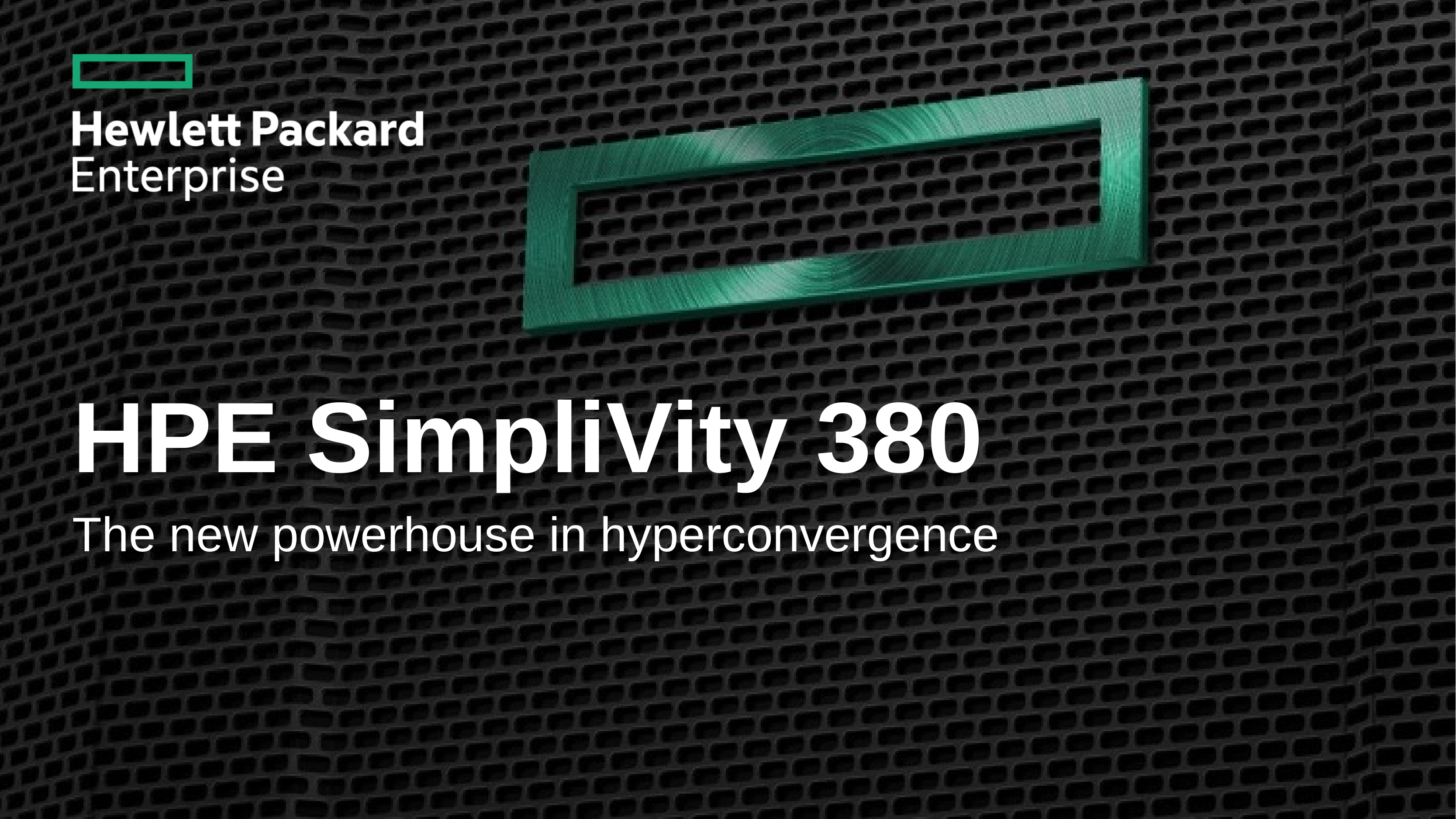

# HPE SimpliVity 380
The new powerhouse in hyperconvergence